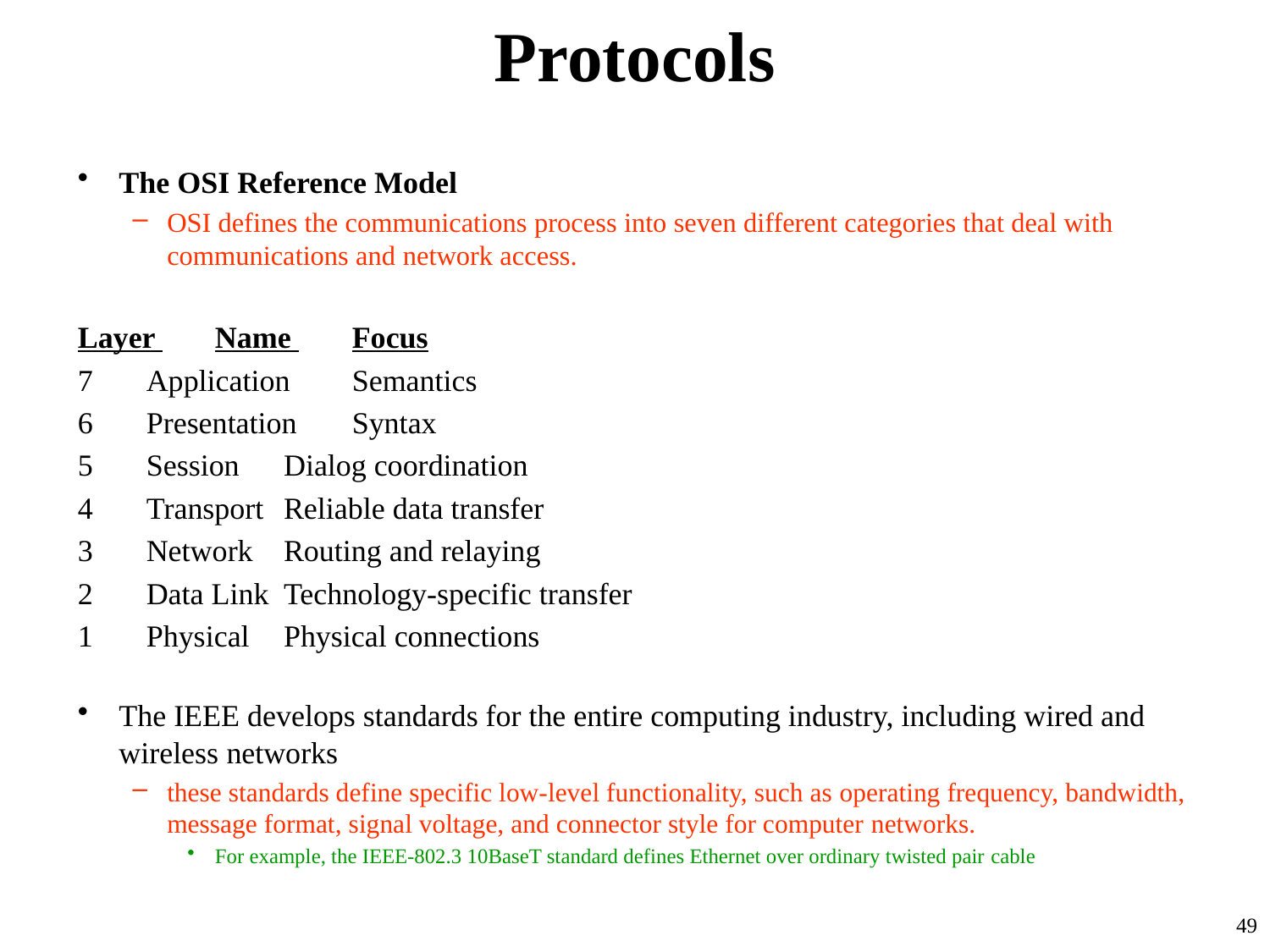

# Protocols
The OSI Reference Model
OSI defines the communications process into seven different categories that deal with communications and network access.

Layer 		Name 		Focus
7 		Application 	Semantics
6 		Presentation 	Syntax
5 		Session 		Dialog coordination
4 		Transport 	Reliable data transfer
3 		Network 	Routing and relaying
2 		Data Link 	Technology-specific transfer
1 		Physical 	Physical connections

The IEEE develops standards for the entire computing industry, including wired and wireless networks
these standards define specific low-level functionality, such as operating frequency, bandwidth, message format, signal voltage, and connector style for computer networks.
For example, the IEEE-802.3 10BaseT standard defines Ethernet over ordinary twisted pair cable
49